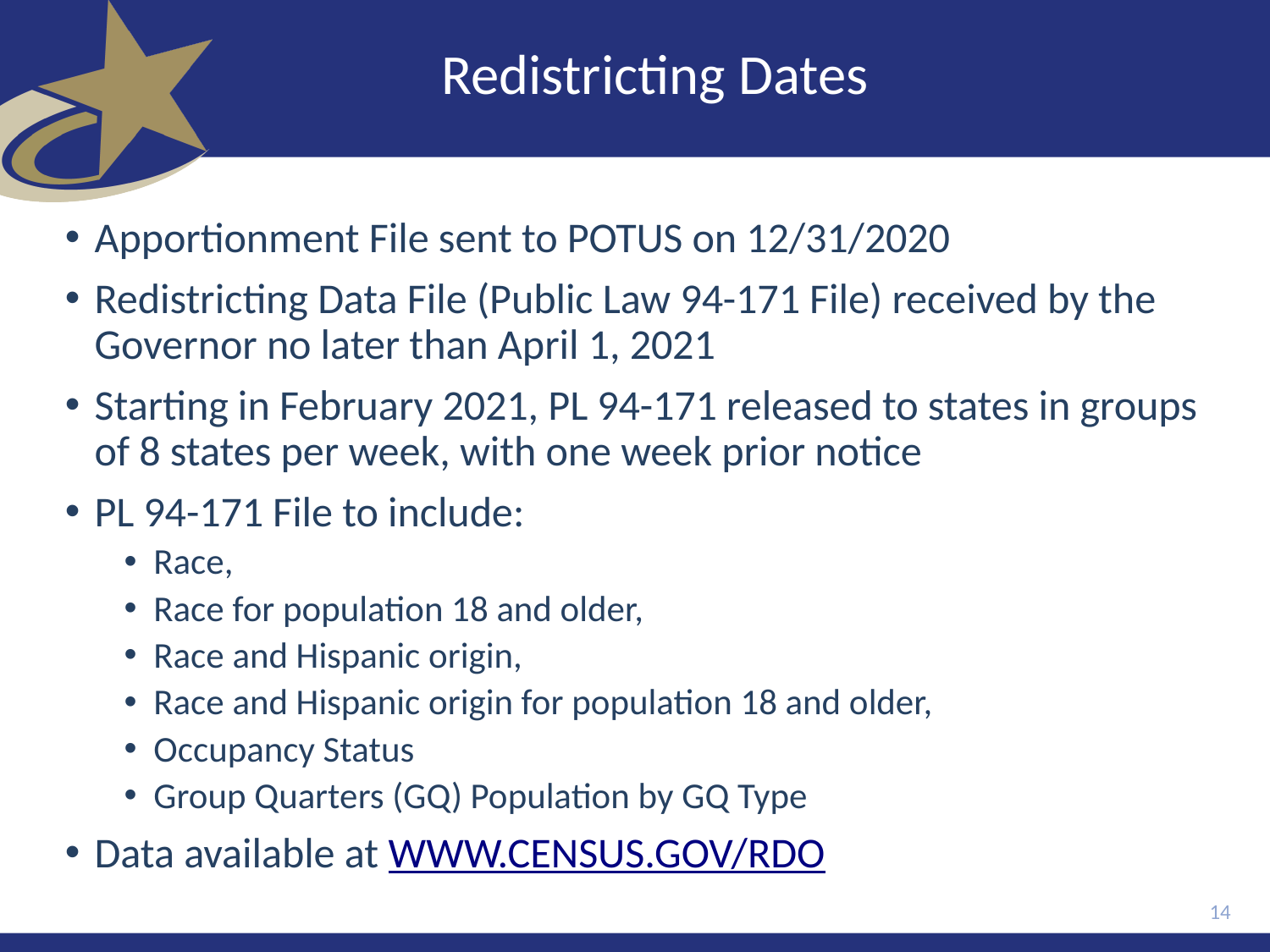

# Redistricting Dates
Apportionment File sent to POTUS on 12/31/2020
Redistricting Data File (Public Law 94-171 File) received by the Governor no later than April 1, 2021
Starting in February 2021, PL 94-171 released to states in groups of 8 states per week, with one week prior notice
PL 94-171 File to include:
Race,
Race for population 18 and older,
Race and Hispanic origin,
Race and Hispanic origin for population 18 and older,
Occupancy Status
Group Quarters (GQ) Population by GQ Type
Data available at WWW.CENSUS.GOV/RDO
14